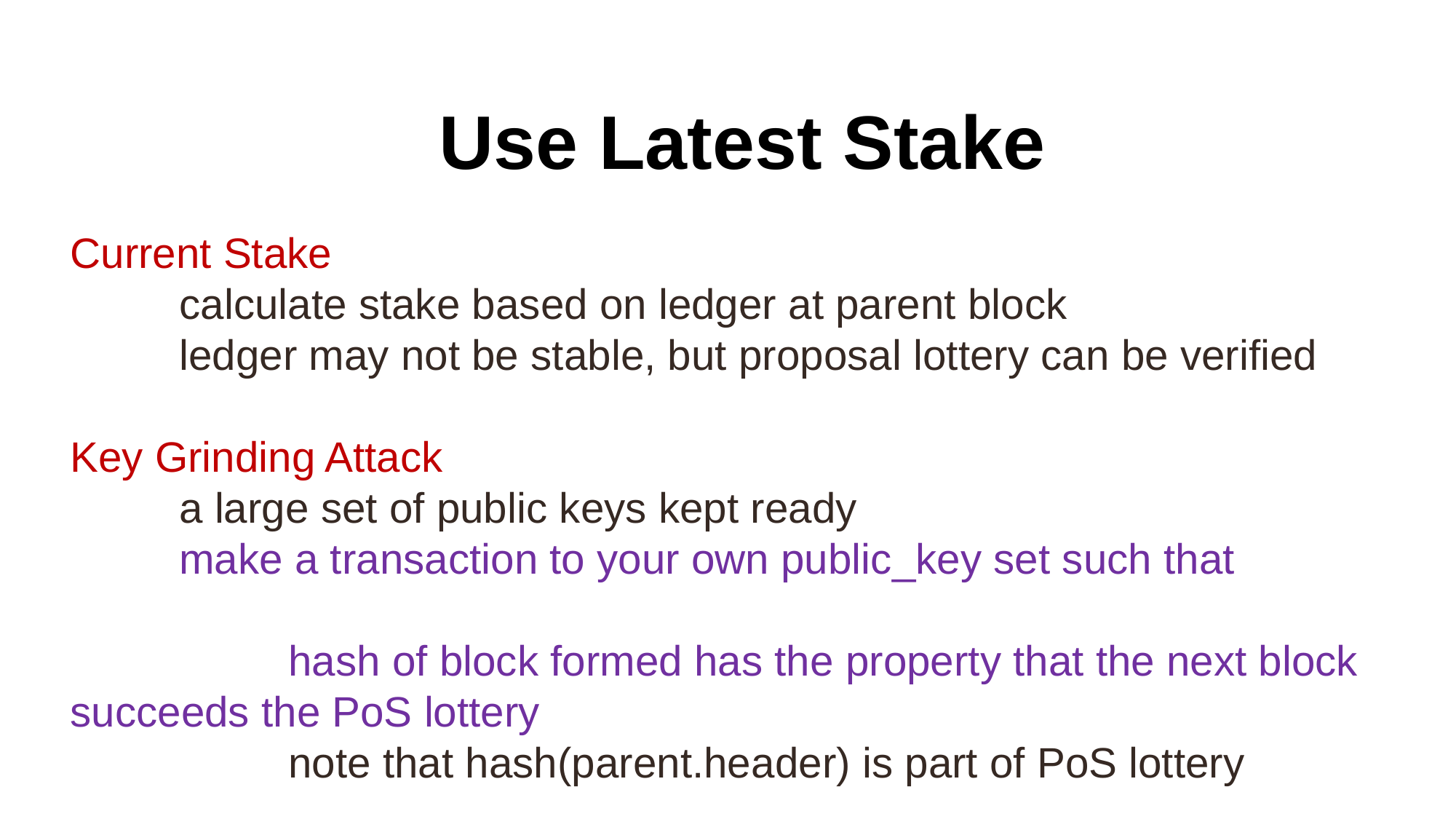

# Use Latest Stake
Current Stake
	calculate stake based on ledger at parent block
	ledger may not be stable, but proposal lottery can be verified

Key Grinding Attack
	a large set of public keys kept ready
	make a transaction to your own public_key set such that

		hash of block formed has the property that the next block succeeds the PoS lottery
		note that hash(parent.header) is part of PoS lottery